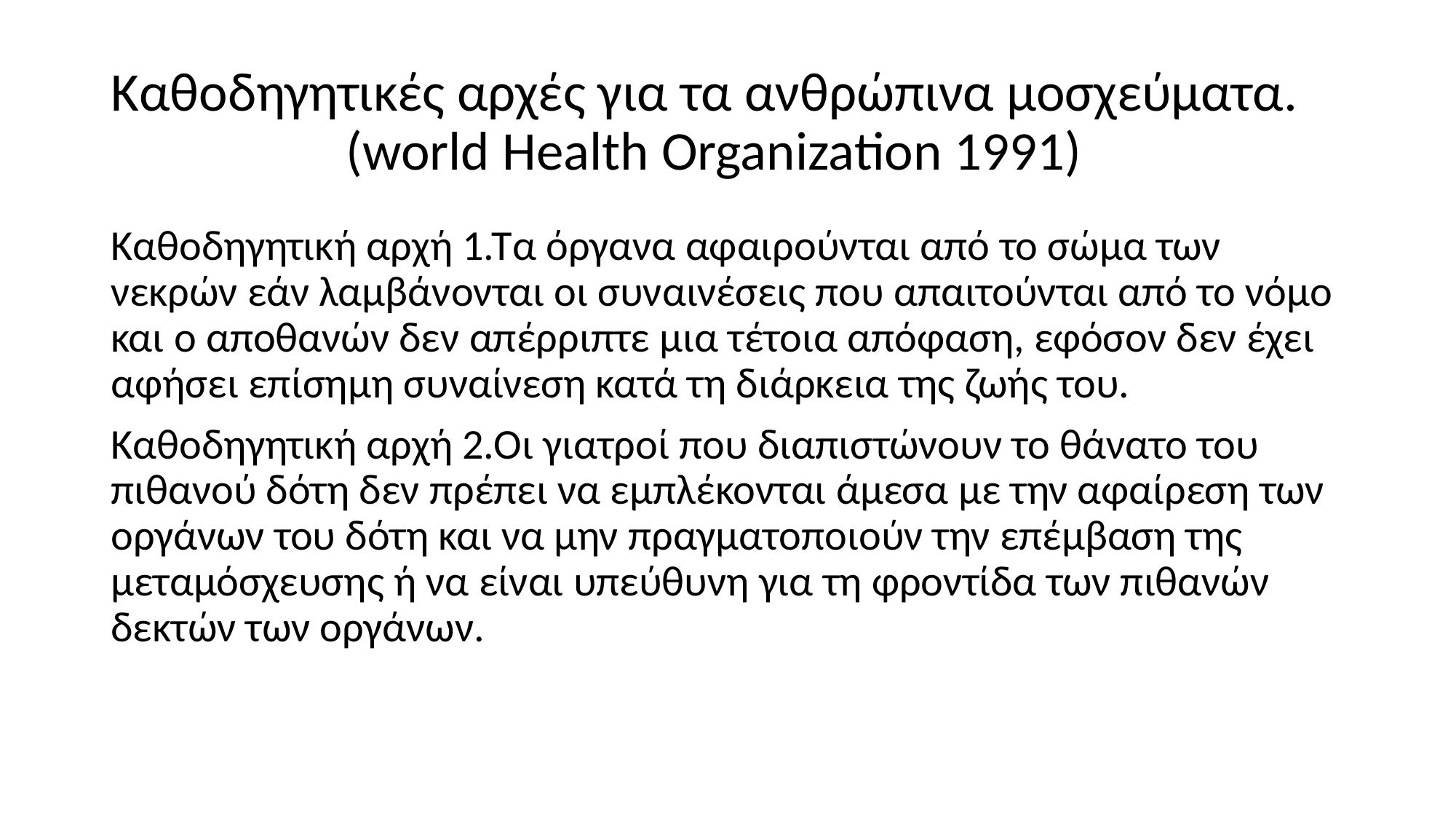

# Καθοδηγητικές αρχές για τα ανθρώπινα μοσχεύματα. (world Health Organization 1991)
Καθοδηγητική αρχή 1.Τα όργανα αφαιρούνται από το σώμα των νεκρών εάν λαμβάνονται οι συναινέσεις που απαιτούνται από το νόμο και ο αποθανών δεν απέρριπτε μια τέτοια απόφαση, εφόσον δεν έχει αφήσει επίσημη συναίνεση κατά τη διάρκεια της ζωής του.
Καθοδηγητική αρχή 2.Οι γιατροί που διαπιστώνουν το θάνατο του πιθανού δότη δεν πρέπει να εμπλέκονται άμεσα με την αφαίρεση των οργάνων του δότη και να μην πραγματοποιούν την επέμβαση της  μεταμόσχευσης ή να είναι υπεύθυνη για τη φροντίδα των πιθανών δεκτών των οργάνων.